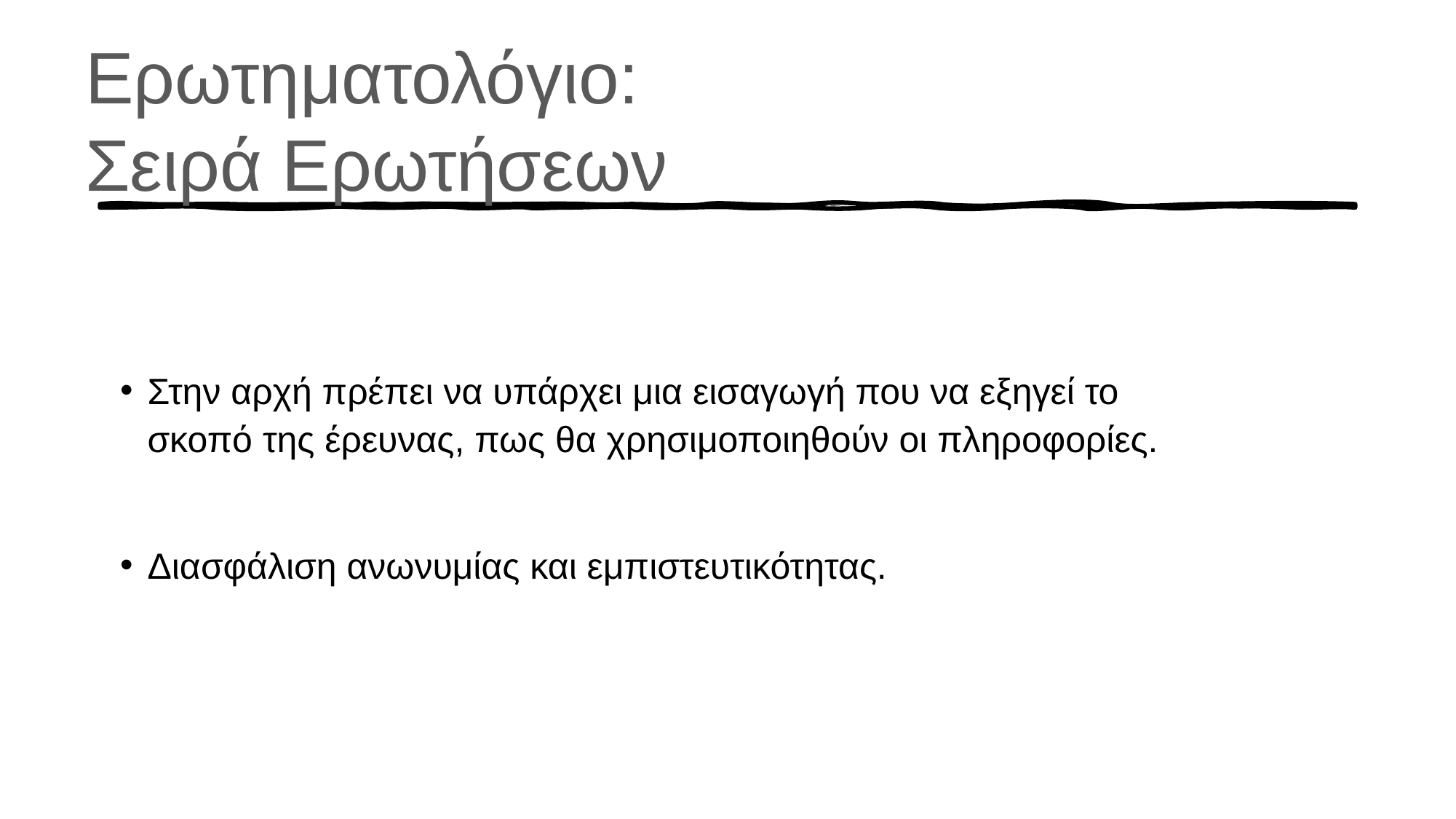

# Ερωτηματολόγιο: Σειρά Ερωτήσεων
Στην αρχή πρέπει να υπάρχει μια εισαγωγή που να εξηγεί το σκοπό της έρευνας, πως θα χρησιμοποιηθούν οι πληροφορίες.

Διασφάλιση ανωνυμίας και εμπιστευτικότητας.